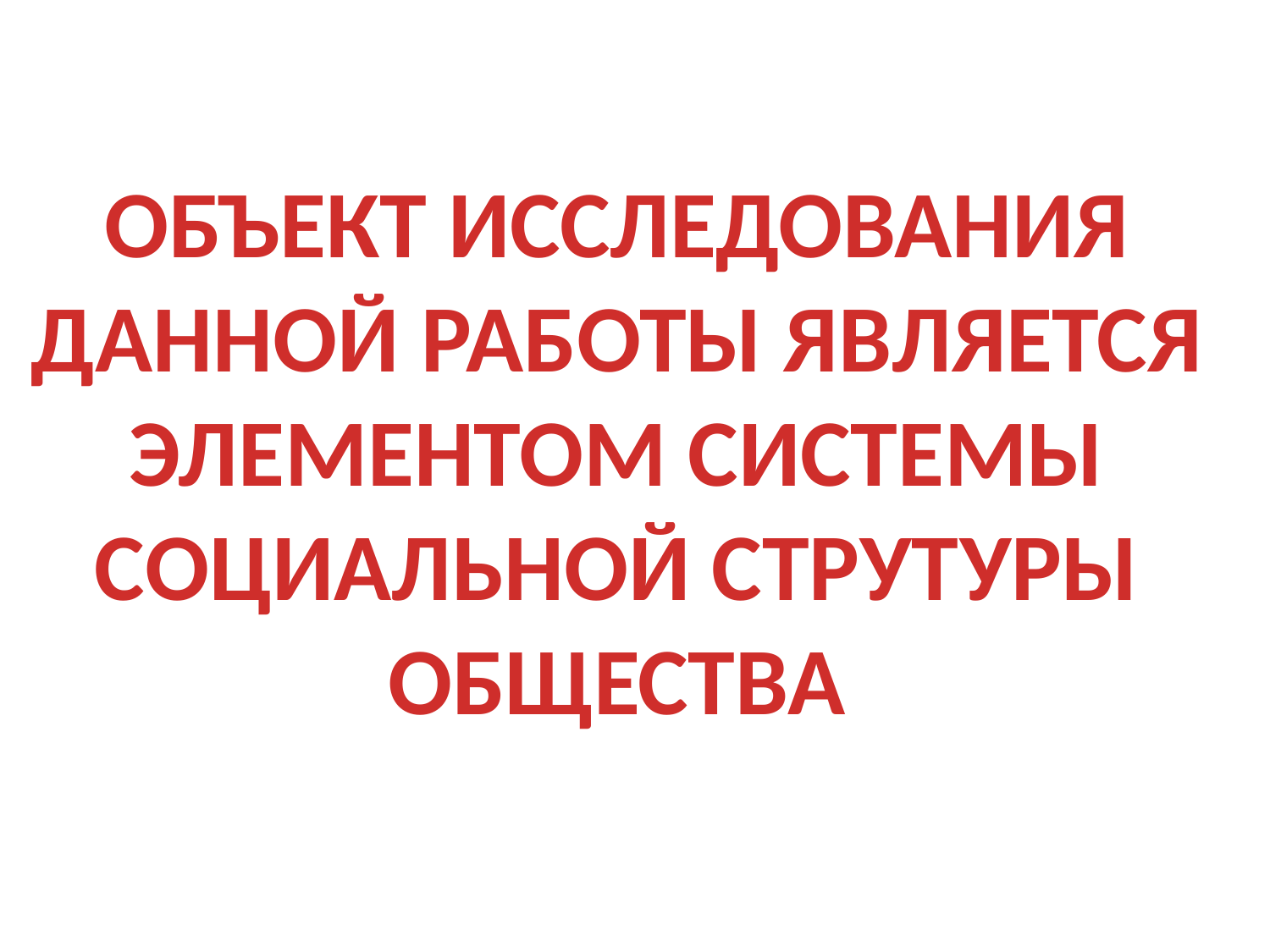

ОБЪЕКТ ИССЛЕДОВАНИЯ ДАННОЙ РАБОТЫ ЯВЛЯЕТСЯ ЭЛЕМЕНТОМ СИСТЕМЫ СОЦИАЛЬНОЙ СТРУТУРЫ ОБЩЕСТВА